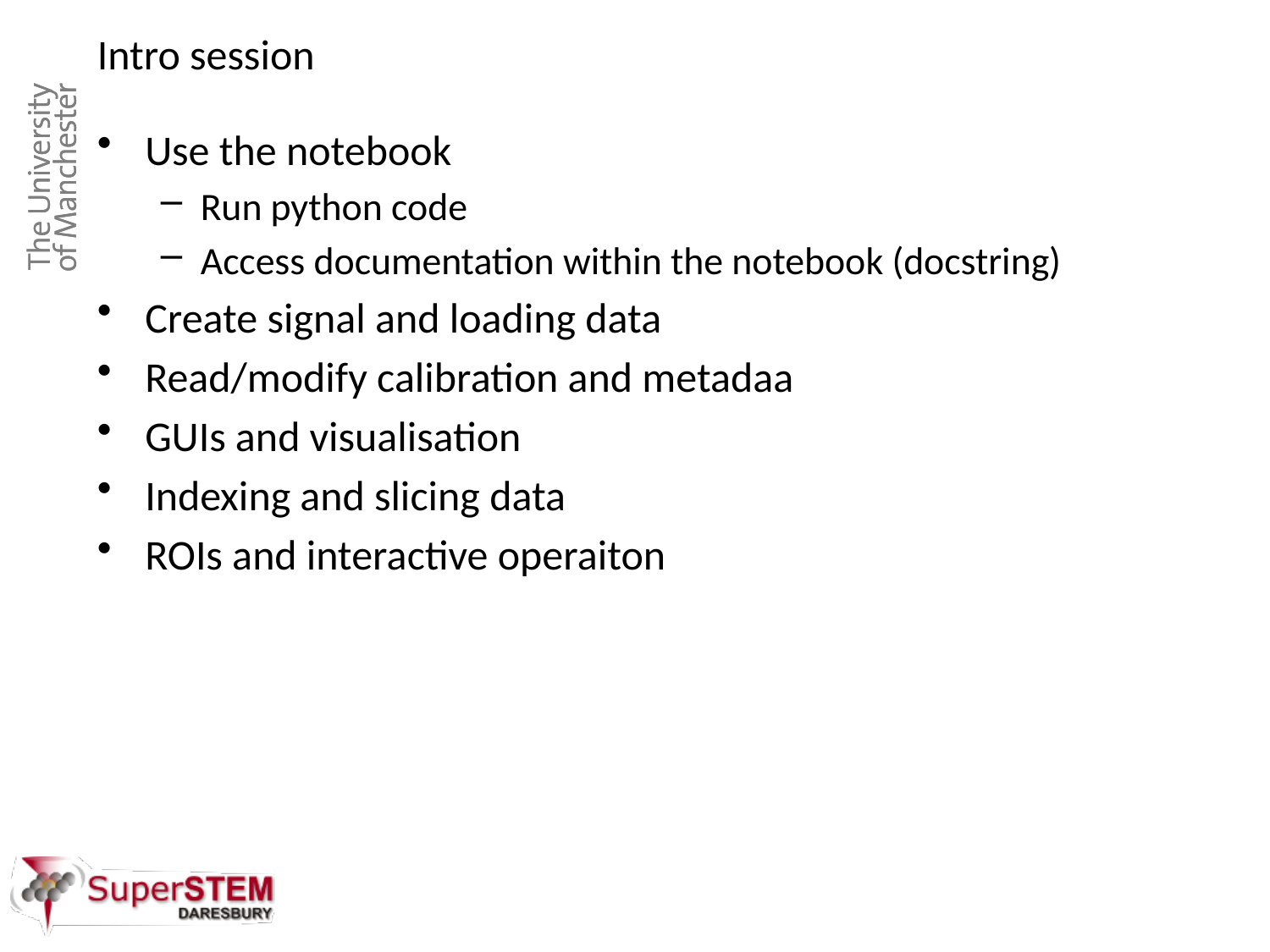

# Intro session
Use the notebook
Run python code
Access documentation within the notebook (docstring)
Create signal and loading data
Read/modify calibration and metadaa
GUIs and visualisation
Indexing and slicing data
ROIs and interactive operaiton